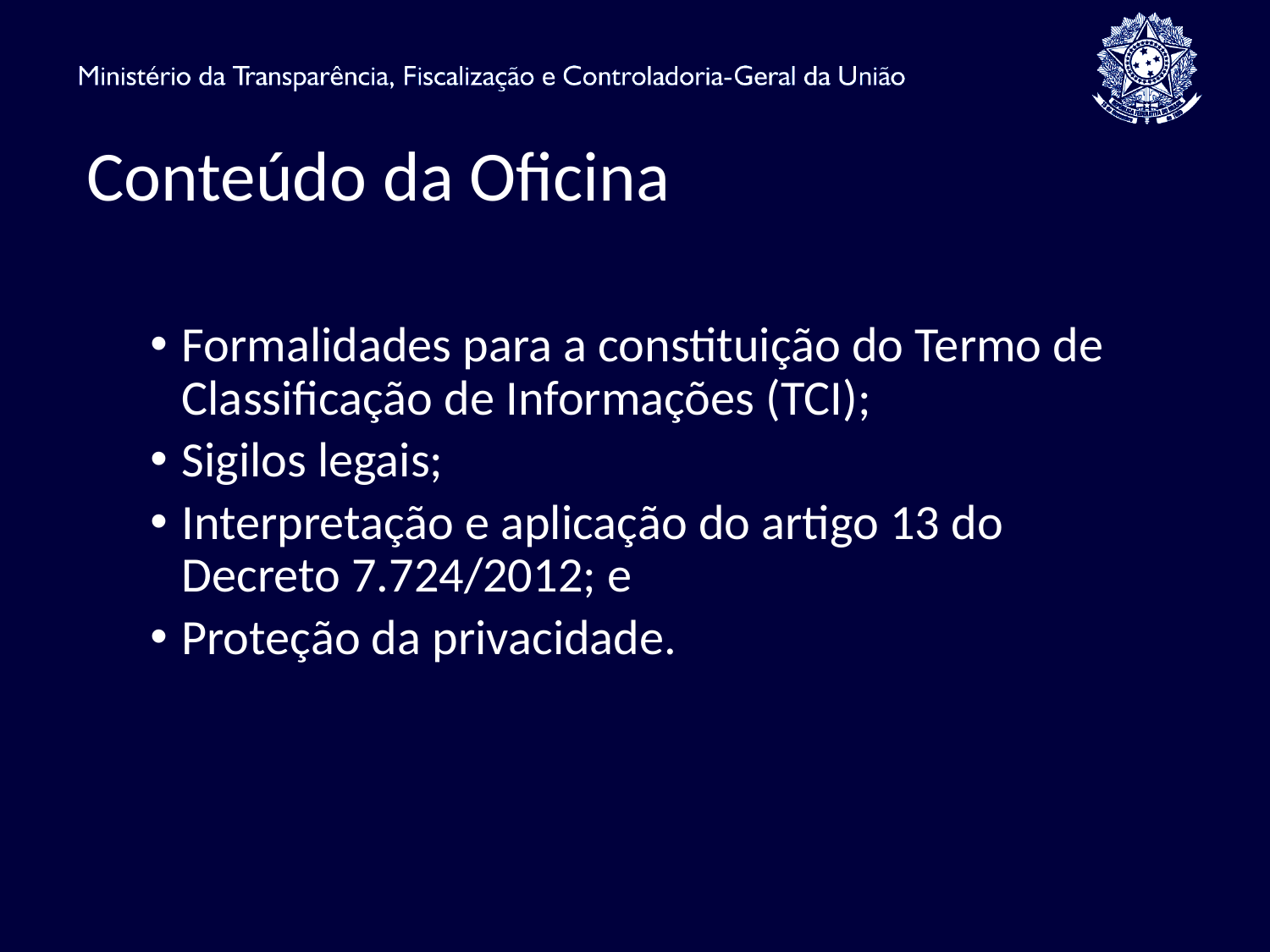

Conteúdo da Oficina

Formalidades para a constituição do Termo de Classificação de Informações (TCI);
Sigilos legais;
Interpretação e aplicação do artigo 13 do Decreto 7.724/2012; e
Proteção da privacidade.